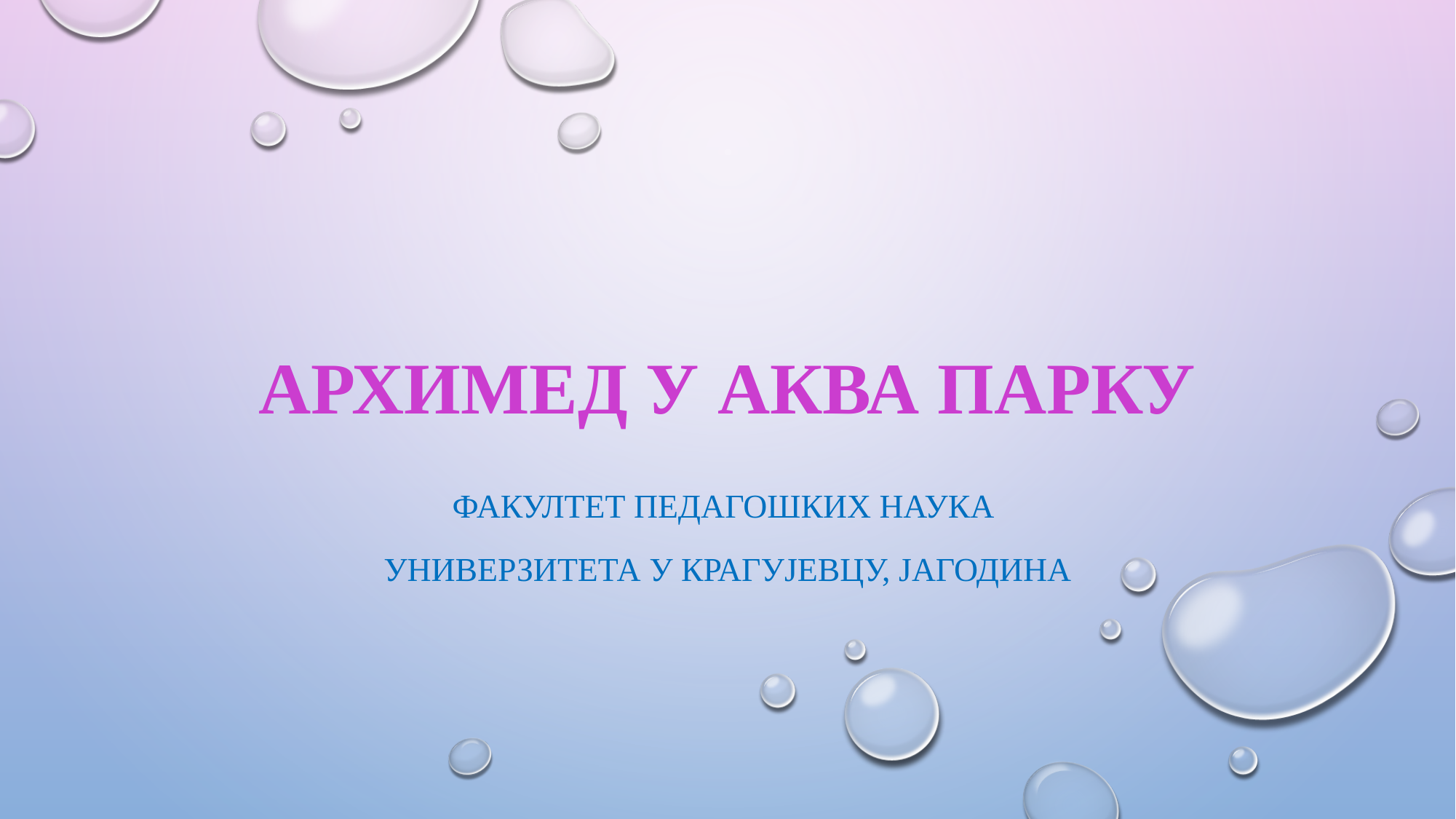

# АРХИМЕД У АКВА ПАРКУ
Факултет педагошких наука
Универзитета у Крагујевцу, Јагодина